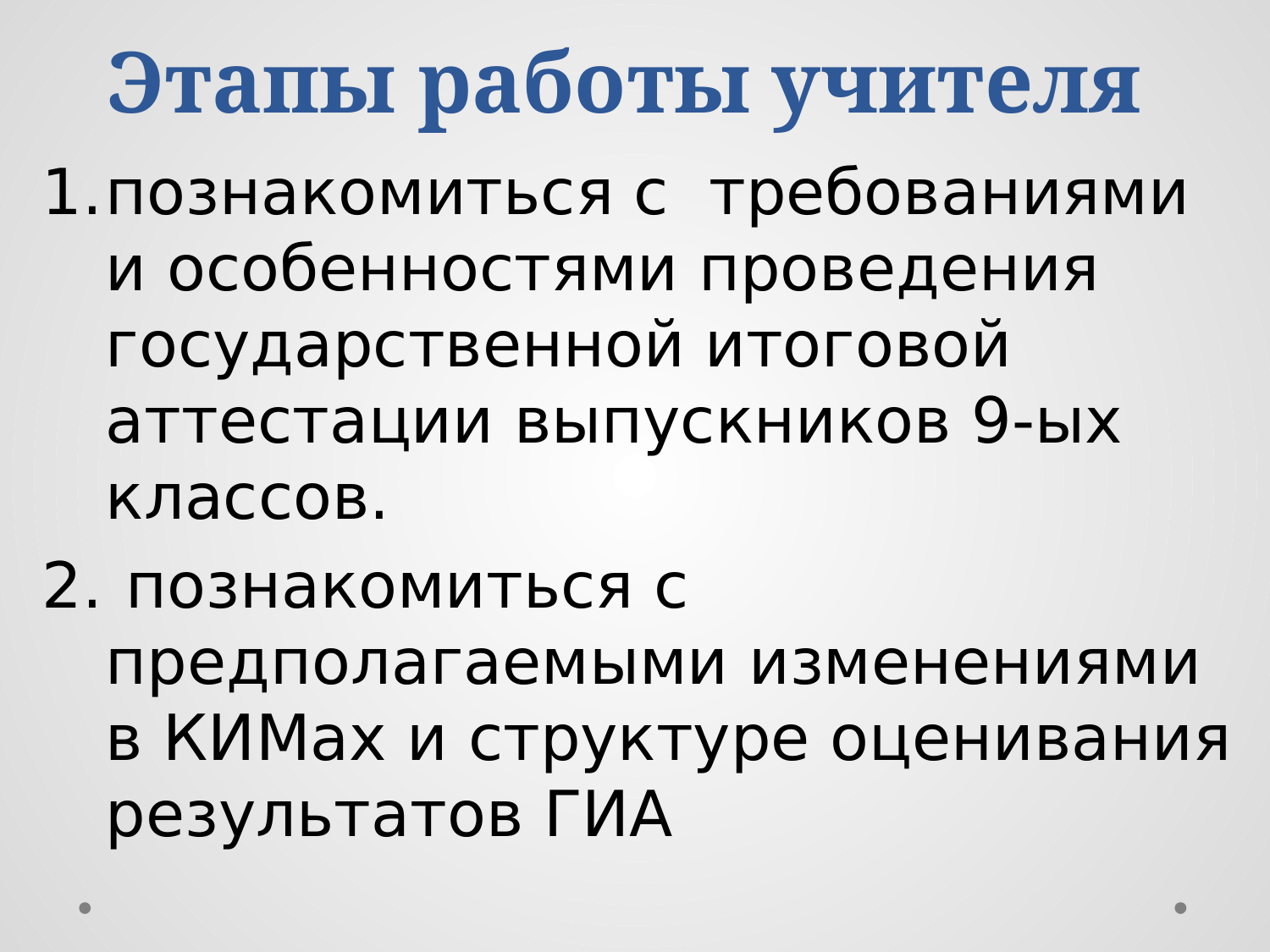

# Этапы работы учителя
познакомиться с  требованиями и особенностями проведения государственной итоговой аттестации выпускников 9-ых классов.
 познакомиться с предполагаемыми изменениями в КИМах и структуре оценивания результатов ГИА